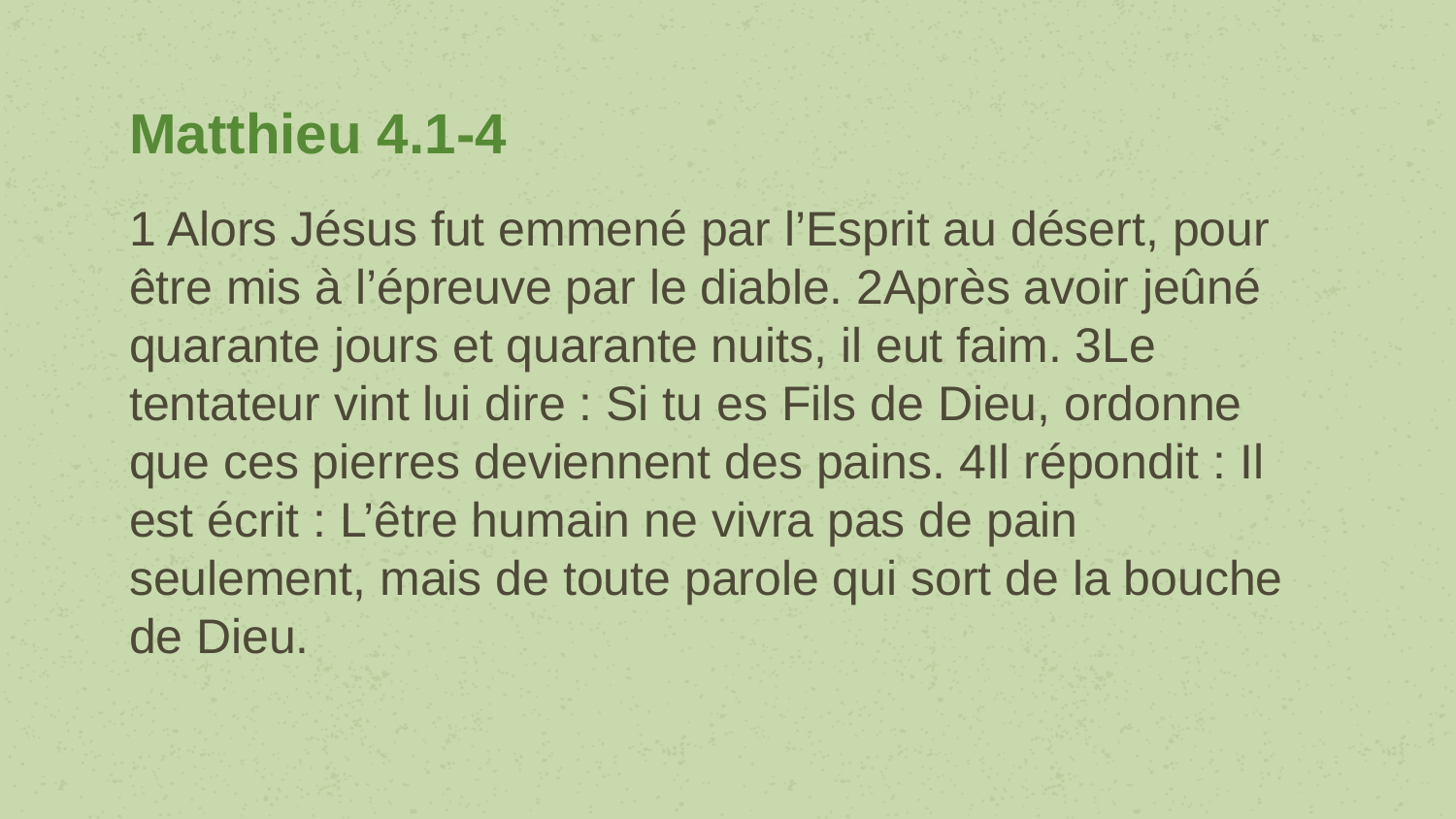

# Matthieu 4.1-4
1 Alors Jésus fut emmené par l’Esprit au désert, pour être mis à l’épreuve par le diable. 2Après avoir jeûné quarante jours et quarante nuits, il eut faim. 3Le tentateur vint lui dire : Si tu es Fils de Dieu, ordonne que ces pierres deviennent des pains. 4Il répondit : Il est écrit : L’être humain ne vivra pas de pain seulement, mais de toute parole qui sort de la bouche de Dieu.